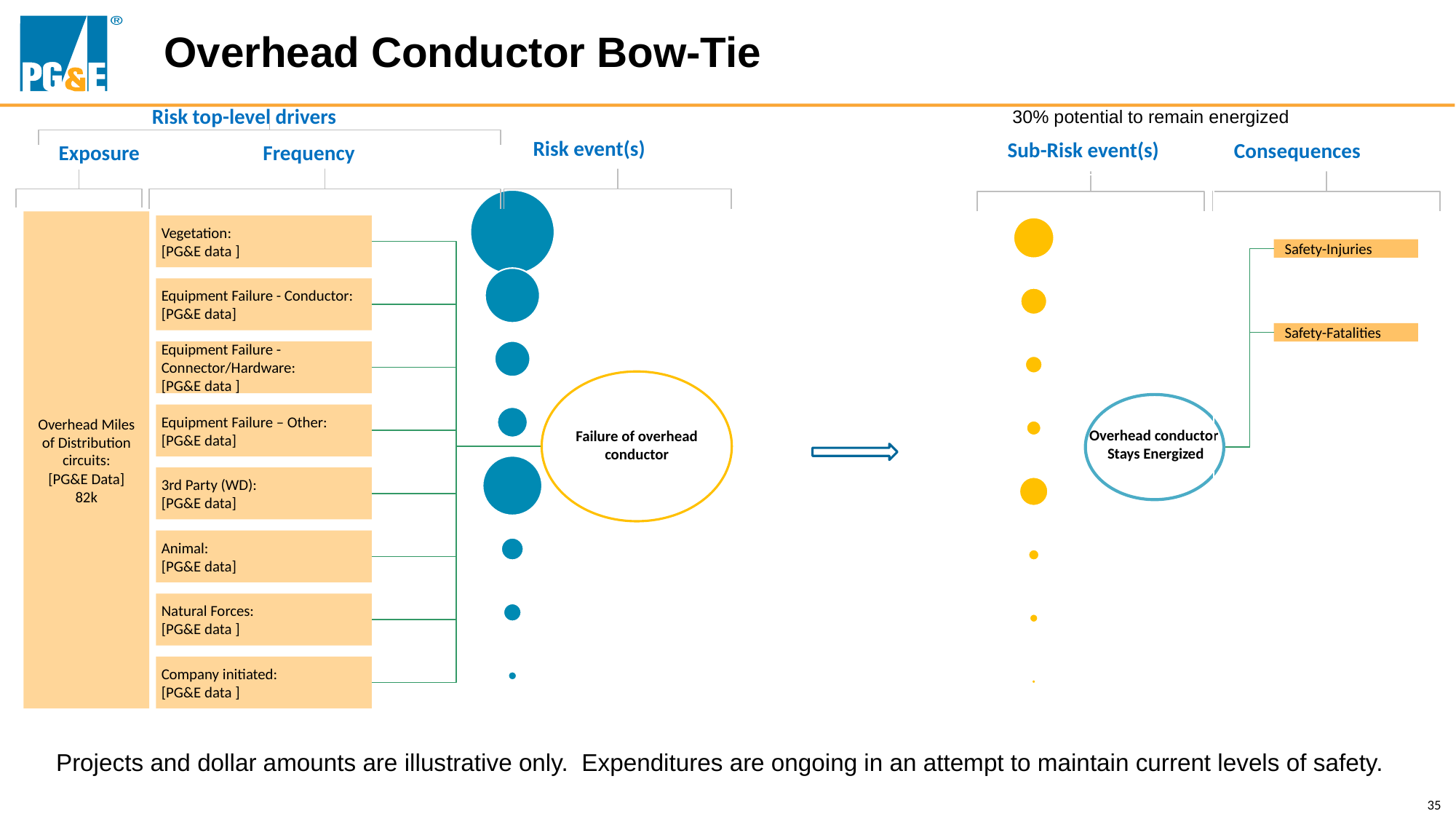

# Overhead Conductor Bow-Tie

30% potential to remain energized
Risk top-level drivers

Risk event(s)
Sub-Risk event(s)
Consequences
Exposure
Frequency

### Chart

| Category |  |
|---|---|

### Chart

| Category |  |
|---|---|
Overhead Miles of Distribution circuits:
[PG&E Data]
82k
Vegetation:
[PG&E data ]
Safety-Injuries
Equipment Failure - Conductor:
[PG&E data]
Safety-Fatalities
Equipment Failure - Connector/Hardware:
[PG&E data ]

Equipment Failure – Other:
[PG&E data]
Overhead conductor
Stays Energized
Failure of overhead conductor

3rd Party (WD):
[PG&E data]
Animal:
[PG&E data]
Natural Forces:
[PG&E data ]
Company initiated:
[PG&E data ]
Projects and dollar amounts are illustrative only.  Expenditures are ongoing in an attempt to maintain current levels of safety.